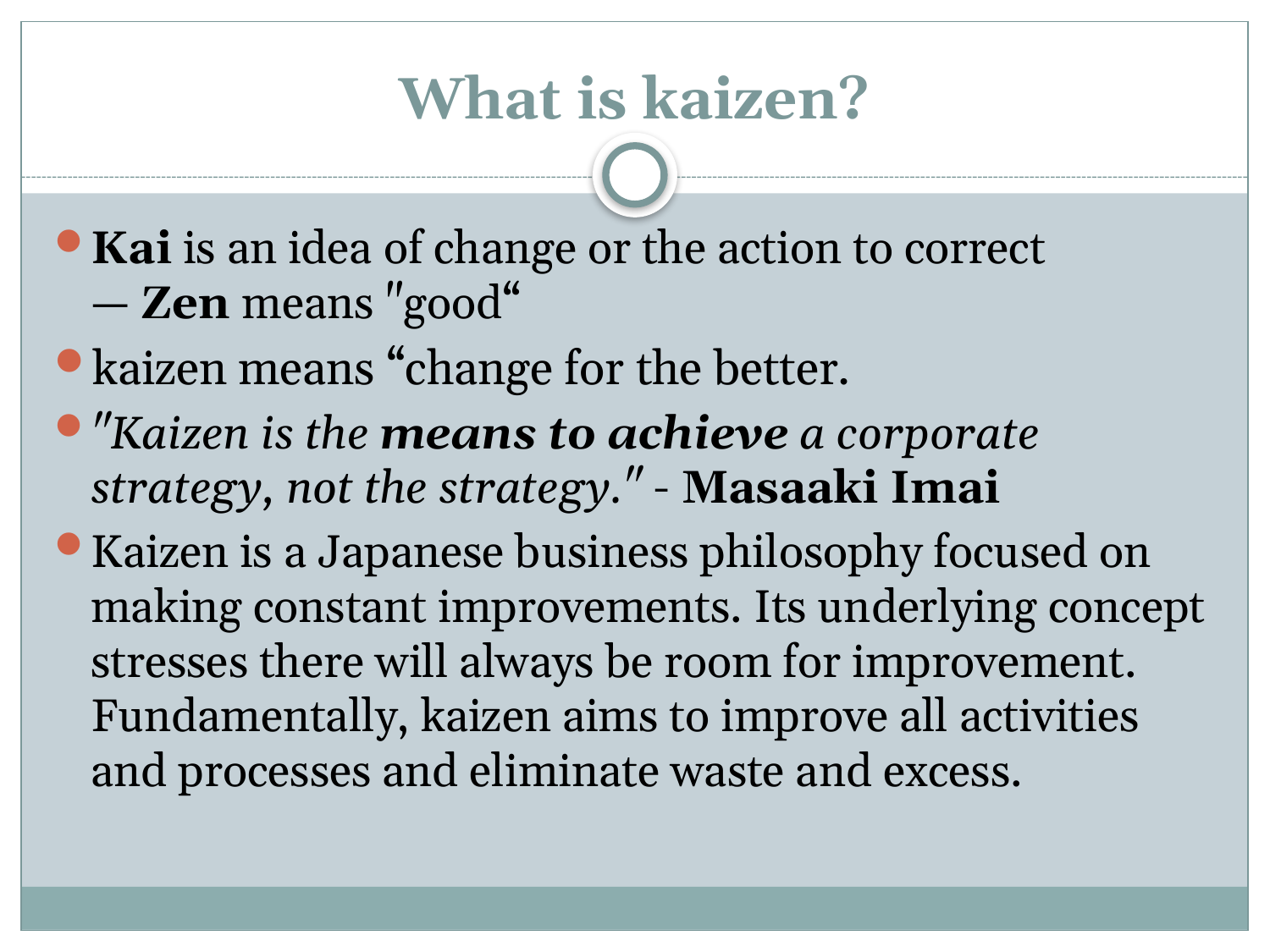

# What is kaizen?
Kai is an idea of change or the action to correct — Zen means "good“
kaizen means “change for the better.
"Kaizen is the means to achieve a corporate strategy, not the strategy." - Masaaki Imai
Kaizen is a Japanese business philosophy focused on making constant improvements. Its underlying concept stresses there will always be room for improvement. Fundamentally, kaizen aims to improve all activities and processes and eliminate waste and excess.